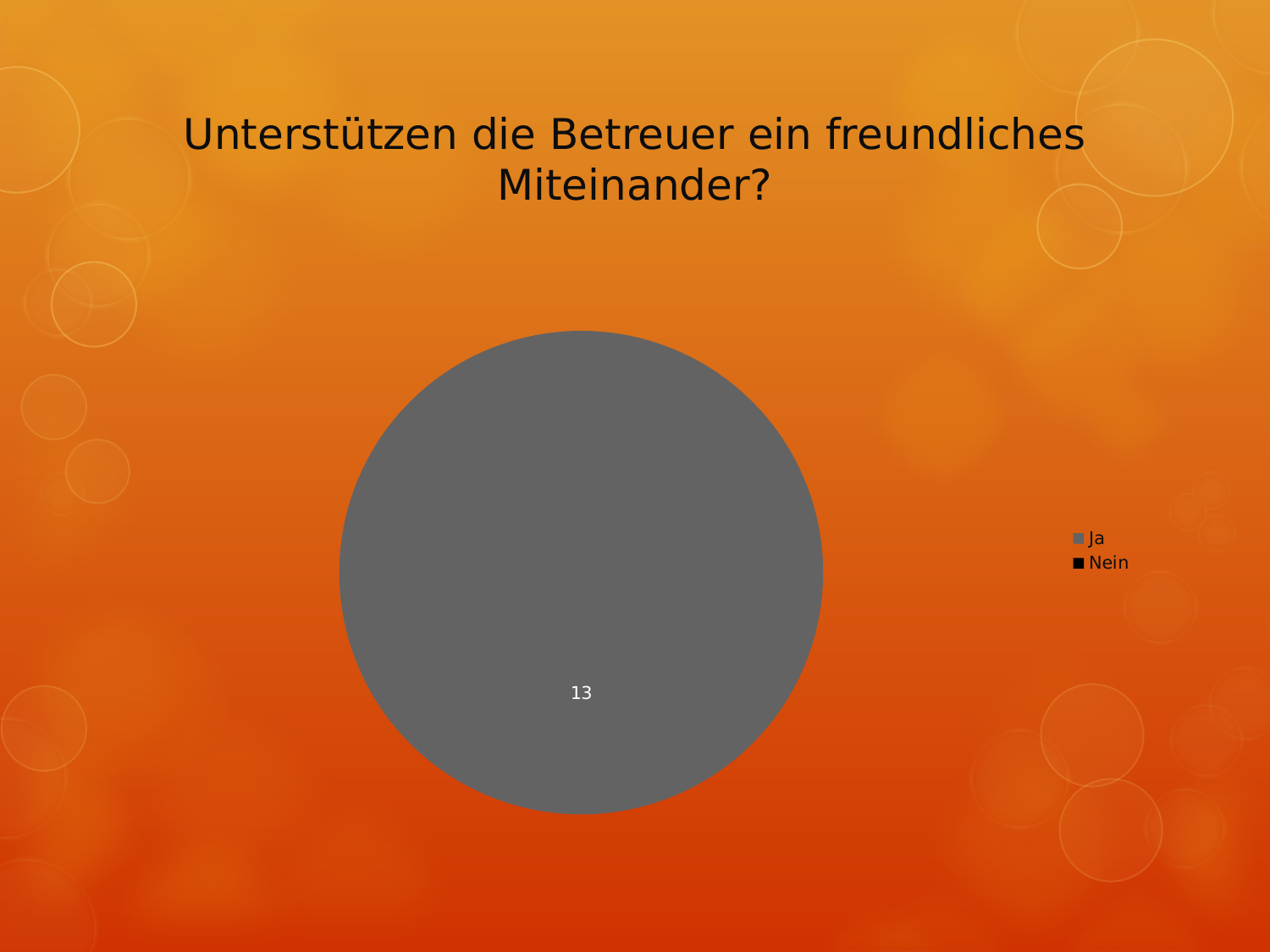

# Unterstützen die Betreuer ein freundliches Miteinander?

### Chart

| Category |  |  |
|---|---|---|
| Ja | 13.0 | 1.0 |
| Nein | 0.0 | 0.0 |